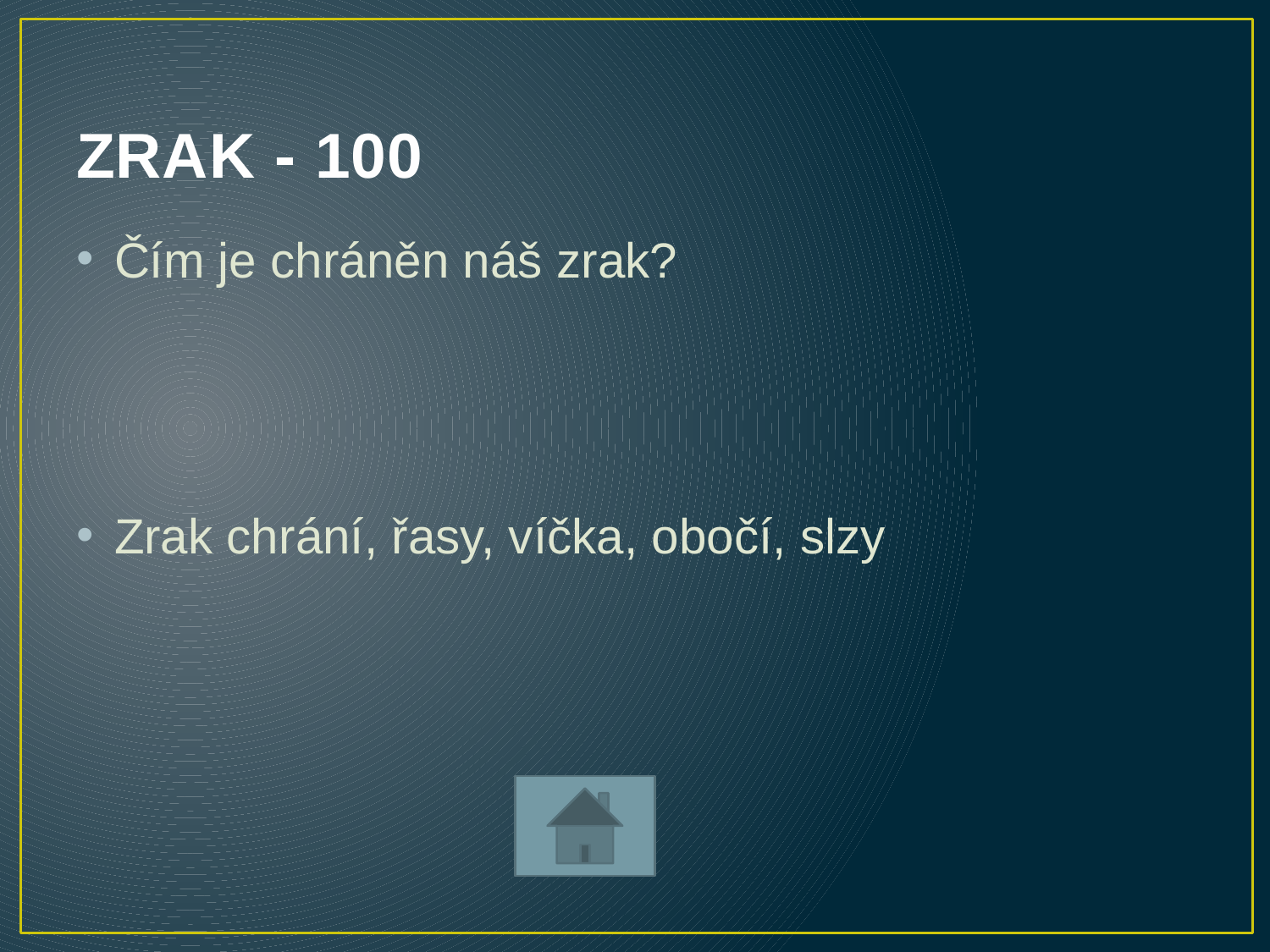

# ZRAK - 100
Čím je chráněn náš zrak?

Zrak chrání, řasy, víčka, obočí, slzy